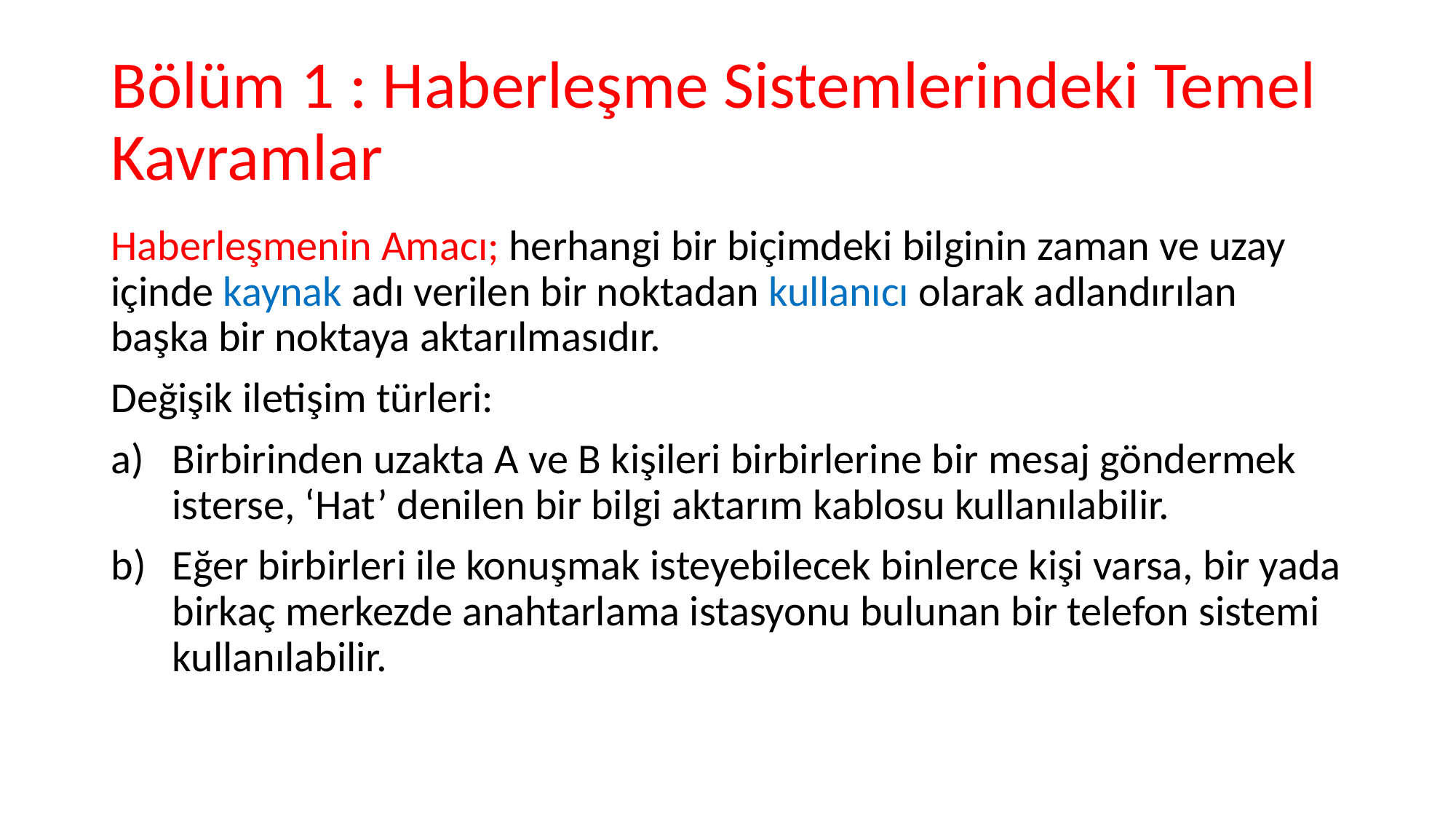

# Bölüm 1 : Haberleşme Sistemlerindeki Temel Kavramlar
Haberleşmenin Amacı; herhangi bir biçimdeki bilginin zaman ve uzay içinde kaynak adı verilen bir noktadan kullanıcı olarak adlandırılan başka bir noktaya aktarılmasıdır.
Değişik iletişim türleri:
Birbirinden uzakta A ve B kişileri birbirlerine bir mesaj göndermek isterse, ‘Hat’ denilen bir bilgi aktarım kablosu kullanılabilir.
Eğer birbirleri ile konuşmak isteyebilecek binlerce kişi varsa, bir yada birkaç merkezde anahtarlama istasyonu bulunan bir telefon sistemi kullanılabilir.